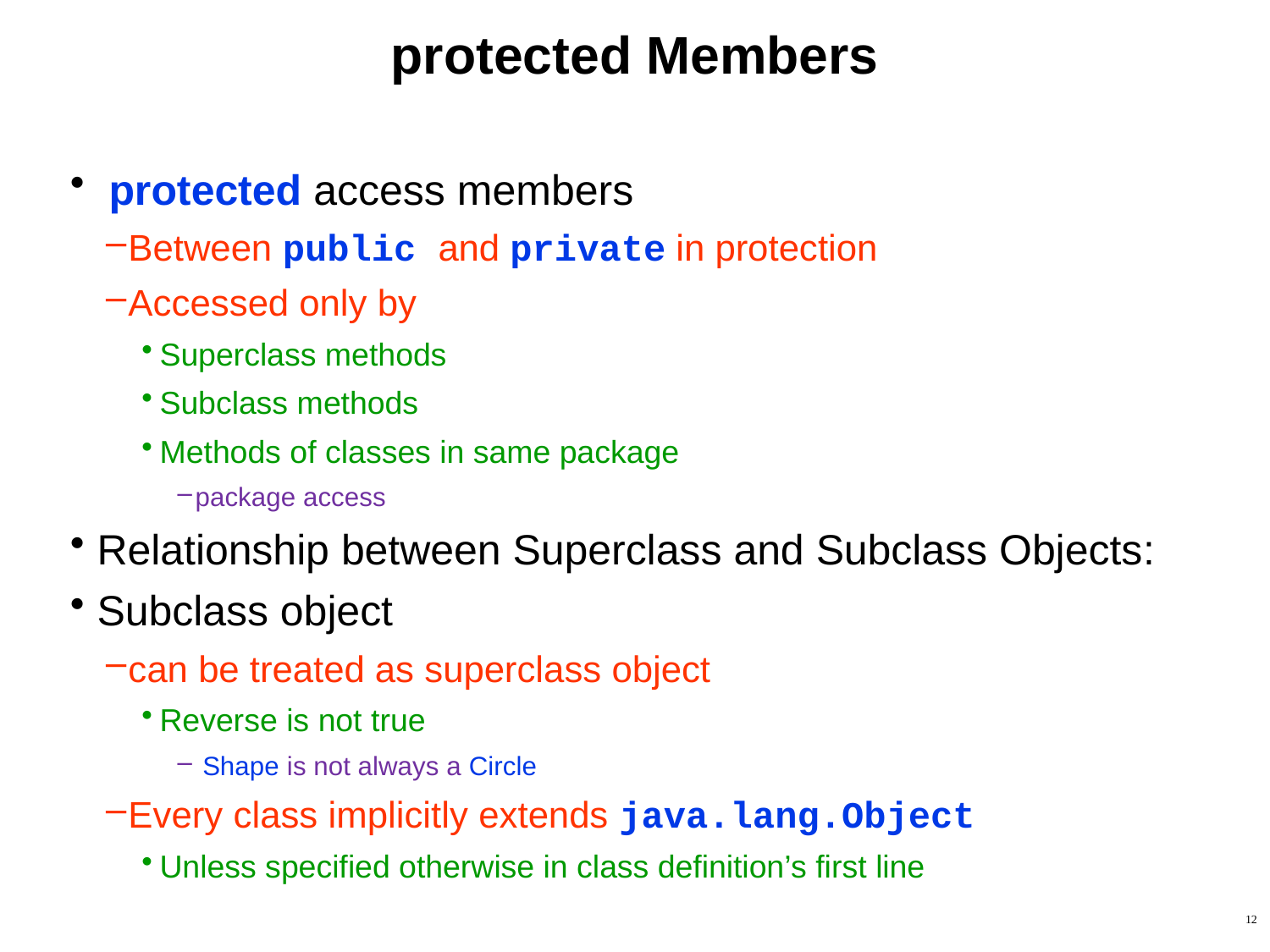

# protected Members
 protected access members
Between public and private in protection
Accessed only by
Superclass methods
Subclass methods
Methods of classes in same package
package access
Relationship between Superclass and Subclass Objects:
Subclass object
can be treated as superclass object
Reverse is not true
 Shape is not always a Circle
Every class implicitly extends java.lang.Object
Unless specified otherwise in class definition’s first line

12